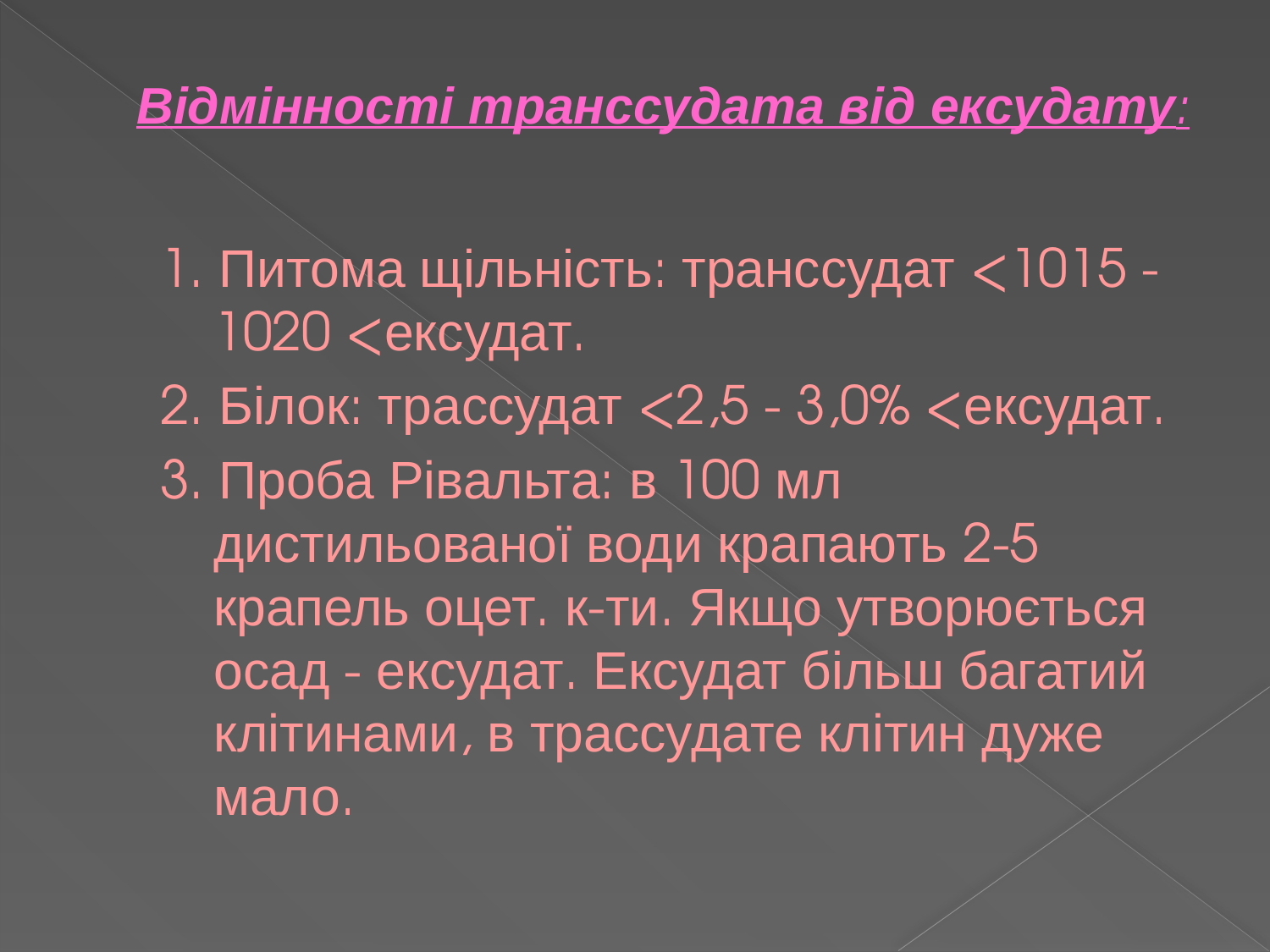

# Відмінності транссудата від ексудату:
1. Питома щільність: транссудат <1015 - 1020 <ексудат.
2. Білок: трассудат <2,5 - 3,0% <ексудат.
3. Проба Рівальта: в 100 мл дистильованої води крапають 2-5 крапель оцет. к-ти. Якщо утворюється осад - ексудат. Ексудат більш багатий клітинами, в трассудате клітин дуже мало.